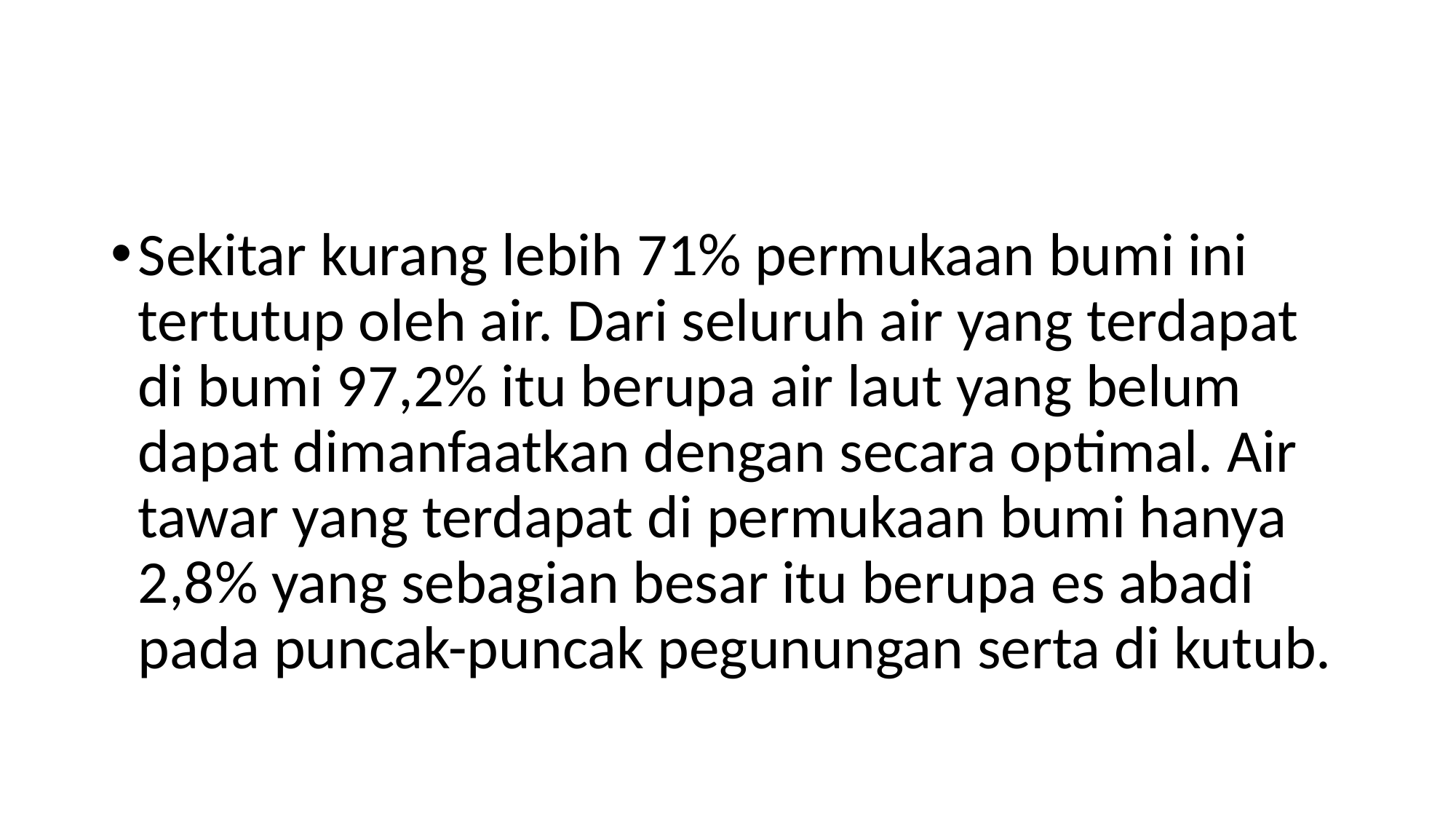

#
Sekitar kurang lebih 71% permukaan bumi ini tertutup oleh air. Dari seluruh air yang terdapat di bumi 97,2% itu berupa air laut yang belum dapat dimanfaatkan dengan secara optimal. Air tawar yang terdapat di permukaan bumi hanya 2,8% yang sebagian besar itu berupa es abadi pada puncak-puncak pegunungan serta di kutub.